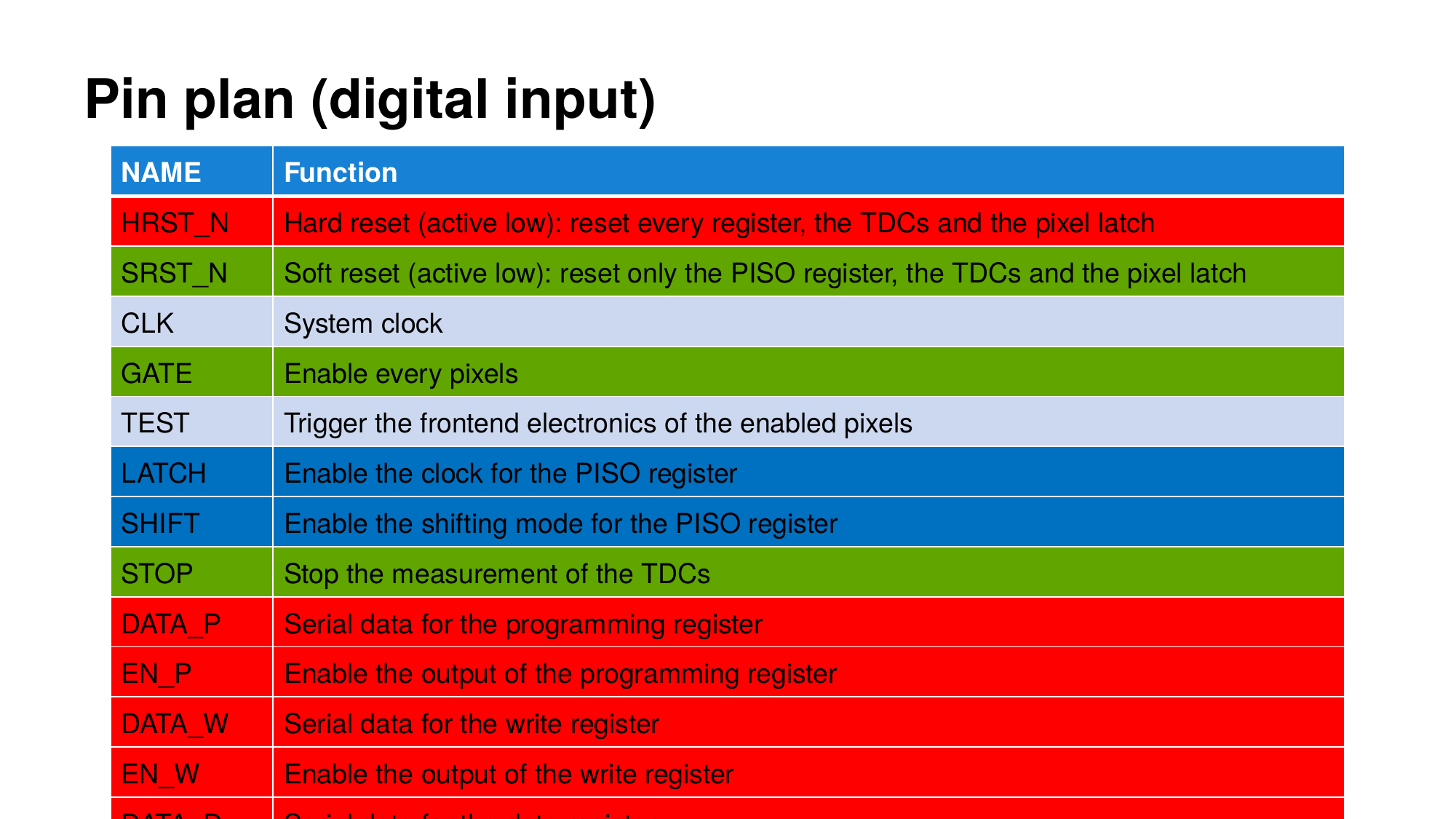

# Pin plan (digital input)
| NAME | Function |
| --- | --- |
| HRST\_N | Hard reset (active low): reset every register, the TDCs and the pixel latch |
| SRST\_N | Soft reset (active low): reset only the PISO register, the TDCs and the pixel latch |
| CLK | System clock |
| GATE | Enable every pixels |
| TEST | Trigger the frontend electronics of the enabled pixels |
| LATCH | Enable the clock for the PISO register |
| SHIFT | Enable the shifting mode for the PISO register |
| STOP | Stop the measurement of the TDCs |
| DATA\_P | Serial data for the programming register |
| EN\_P | Enable the output of the programming register |
| DATA\_W | Serial data for the write register |
| EN\_W | Enable the output of the write register |
| DATA\_D | Serial data for the data register |
| EN\_D | Enable the output of the data register |